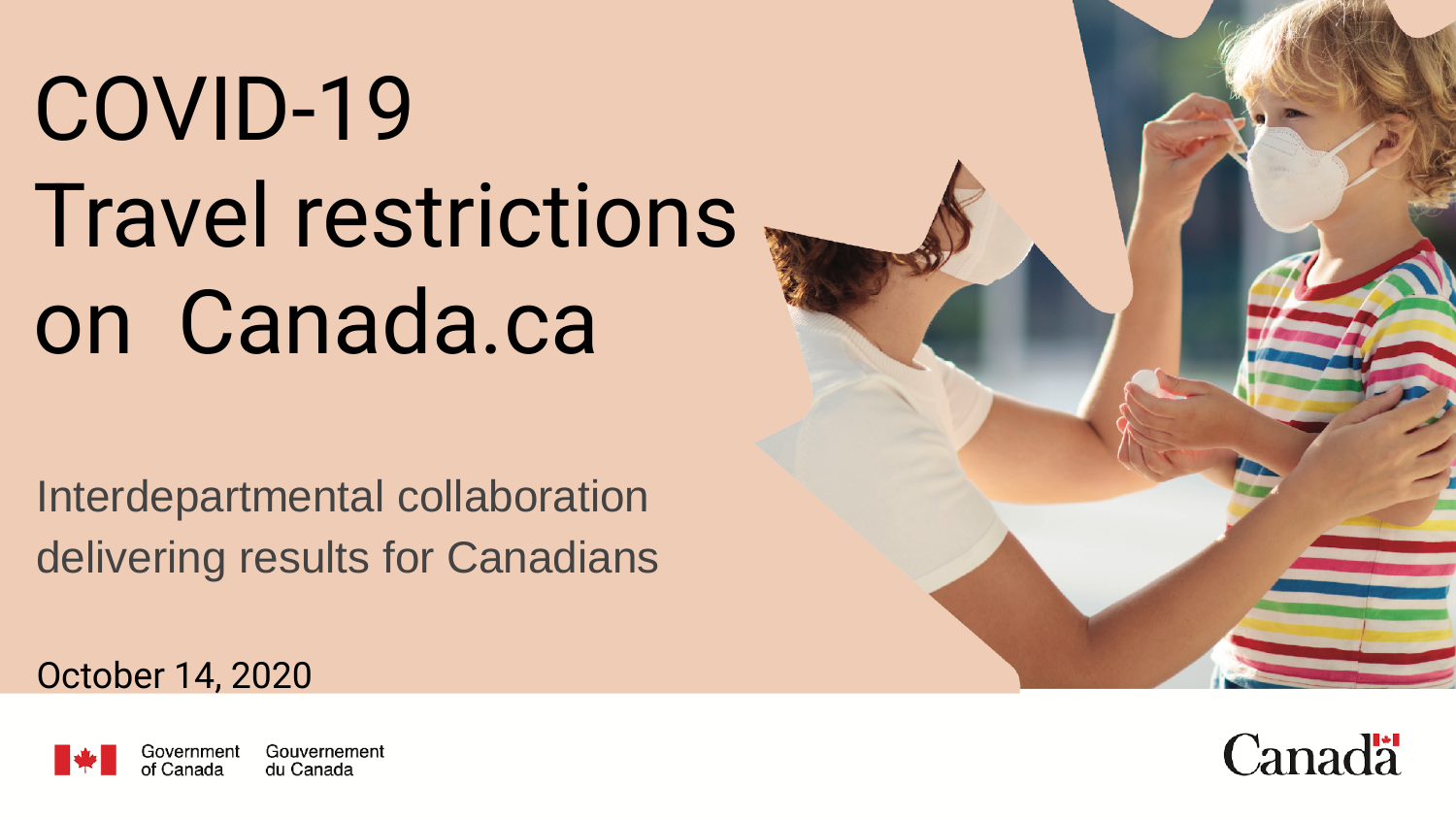

COVID-19
Travel restrictions
on  Canada.ca
#
Interdepartmental collaboration
delivering results for Canadians
October 14, 2020